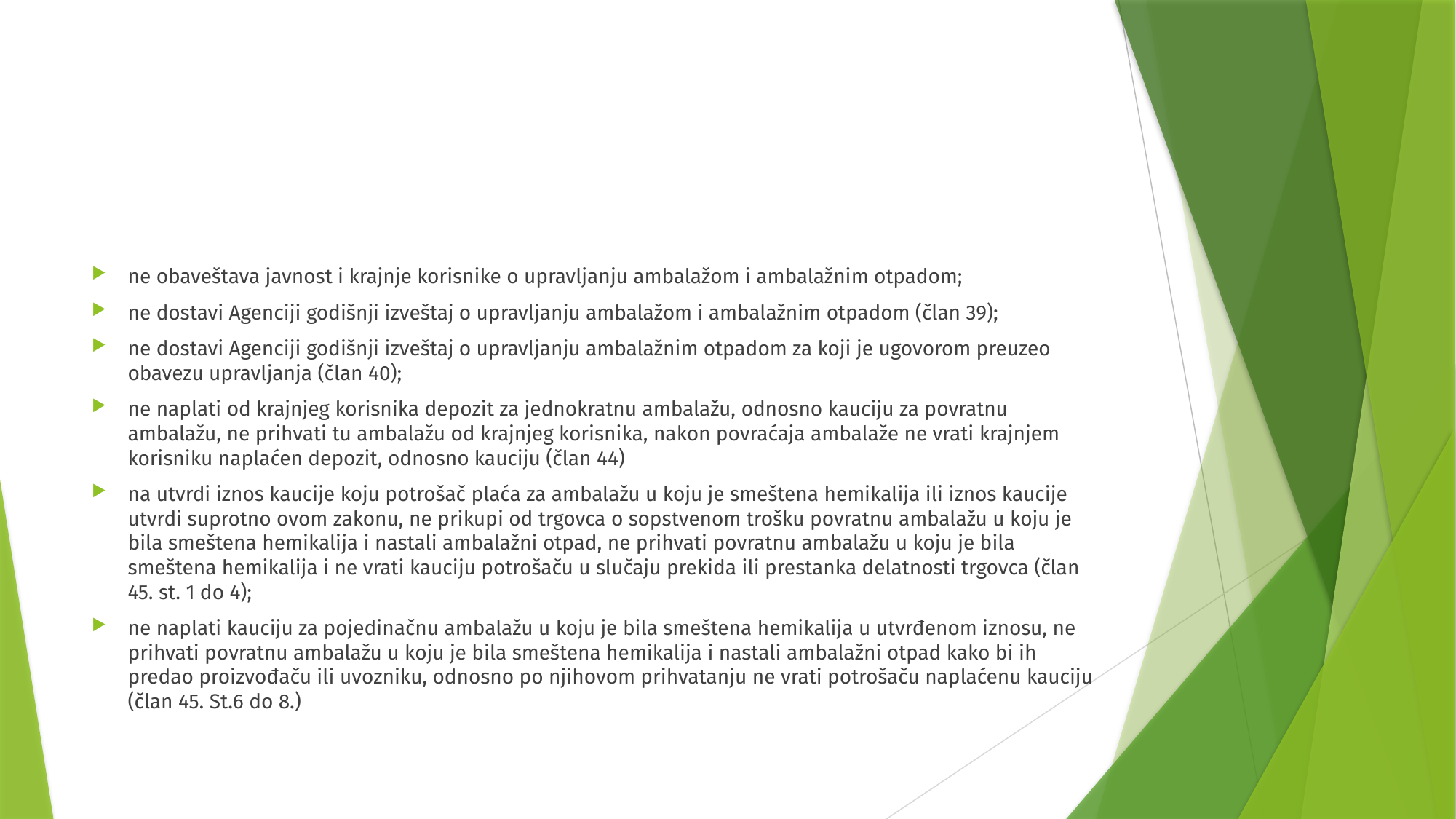

#
ne obaveštava javnost i krajnje korisnike o upravljanju ambalažom i ambalažnim otpadom;
ne dostavi Agenciji godišnji izveštaj o upravljanju ambalažom i ambalažnim otpadom (član 39);
ne dostavi Agenciji godišnji izveštaj o upravljanju ambalažnim otpadom za koji je ugovorom preuzeo obavezu upravljanja (član 40);
ne naplati od krajnjeg korisnika depozit za jednokratnu ambalažu, odnosno kauciju za povratnu ambalažu, ne prihvati tu ambalažu od krajnjeg korisnika, nakon povraćaja ambalaže ne vrati krajnjem korisniku naplaćen depozit, odnosno kauciju (član 44)
na utvrdi iznos kaucije koju potrošač plaća za ambalažu u koju je smeštena hemikalija ili iznos kaucije utvrdi suprotno ovom zakonu, ne prikupi od trgovca o sopstvenom trošku povratnu ambalažu u koju je bila smeštena hemikalija i nastali ambalažni otpad, ne prihvati povratnu ambalažu u koju je bila smeštena hemikalija i ne vrati kauciju potrošaču u slučaju prekida ili prestanka delatnosti trgovca (član 45. st. 1 do 4);
ne naplati kauciju za pojedinačnu ambalažu u koju je bila smeštena hemikalija u utvrđenom iznosu, ne prihvati povratnu ambalažu u koju je bila smeštena hemikalija i nastali ambalažni otpad kako bi ih predao proizvođaču ili uvozniku, odnosno po njihovom prihvatanju ne vrati potrošaču naplaćenu kauciju (član 45. St.6 do 8.)